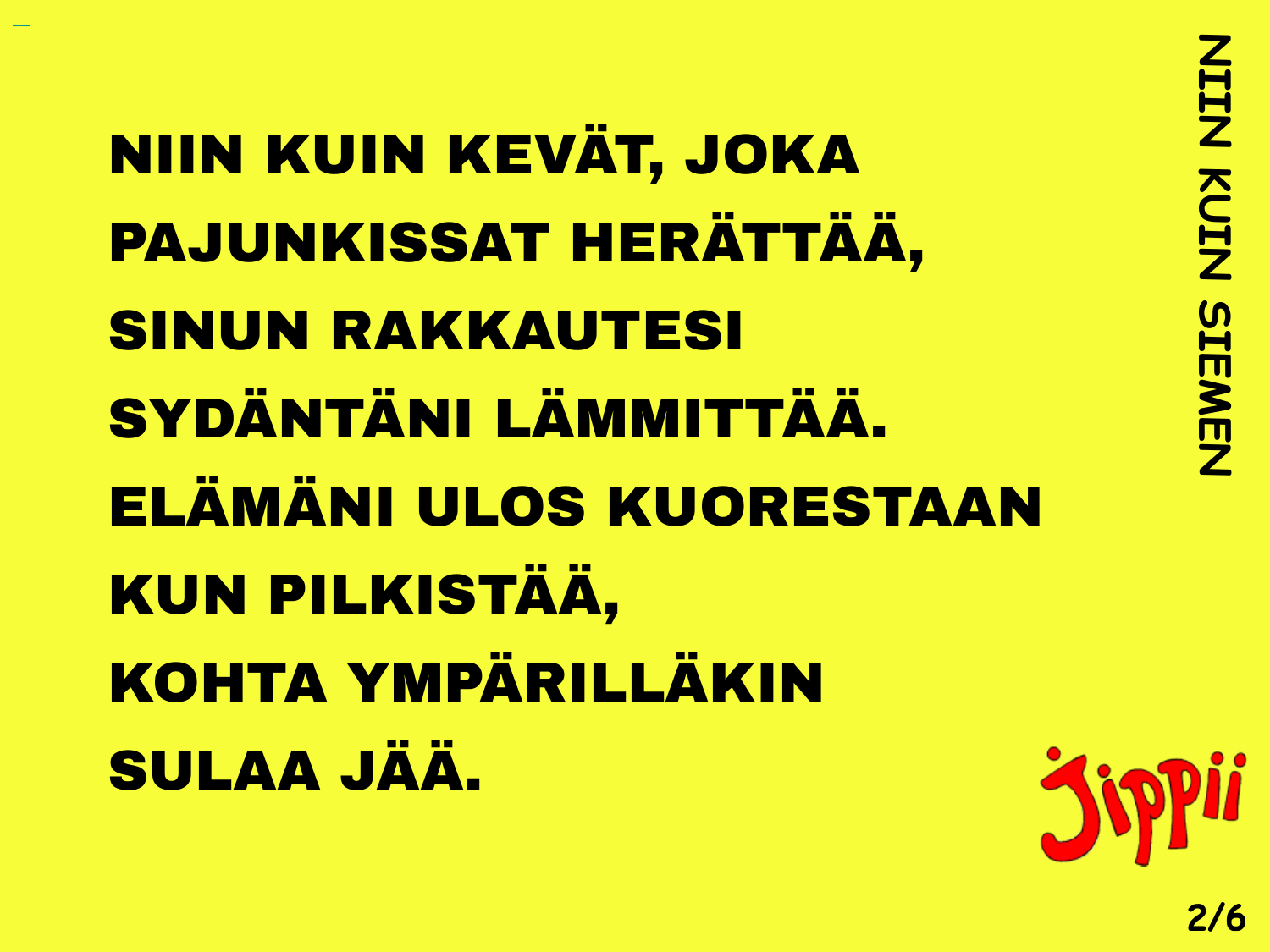

NIIN KUIN KEVÄT, JOKA PAJUNKISSAT HERÄTTÄÄ,
SINUN RAKKAUTESI
SYDÄNTÄNI LÄMMITTÄÄ.
ELÄMÄNI ULOS KUORESTAAN
KUN PILKISTÄÄ,
KOHTA YMPÄRILLÄKIN
SULAA JÄÄ.
NIIN KUIN SIEMEN
2/6